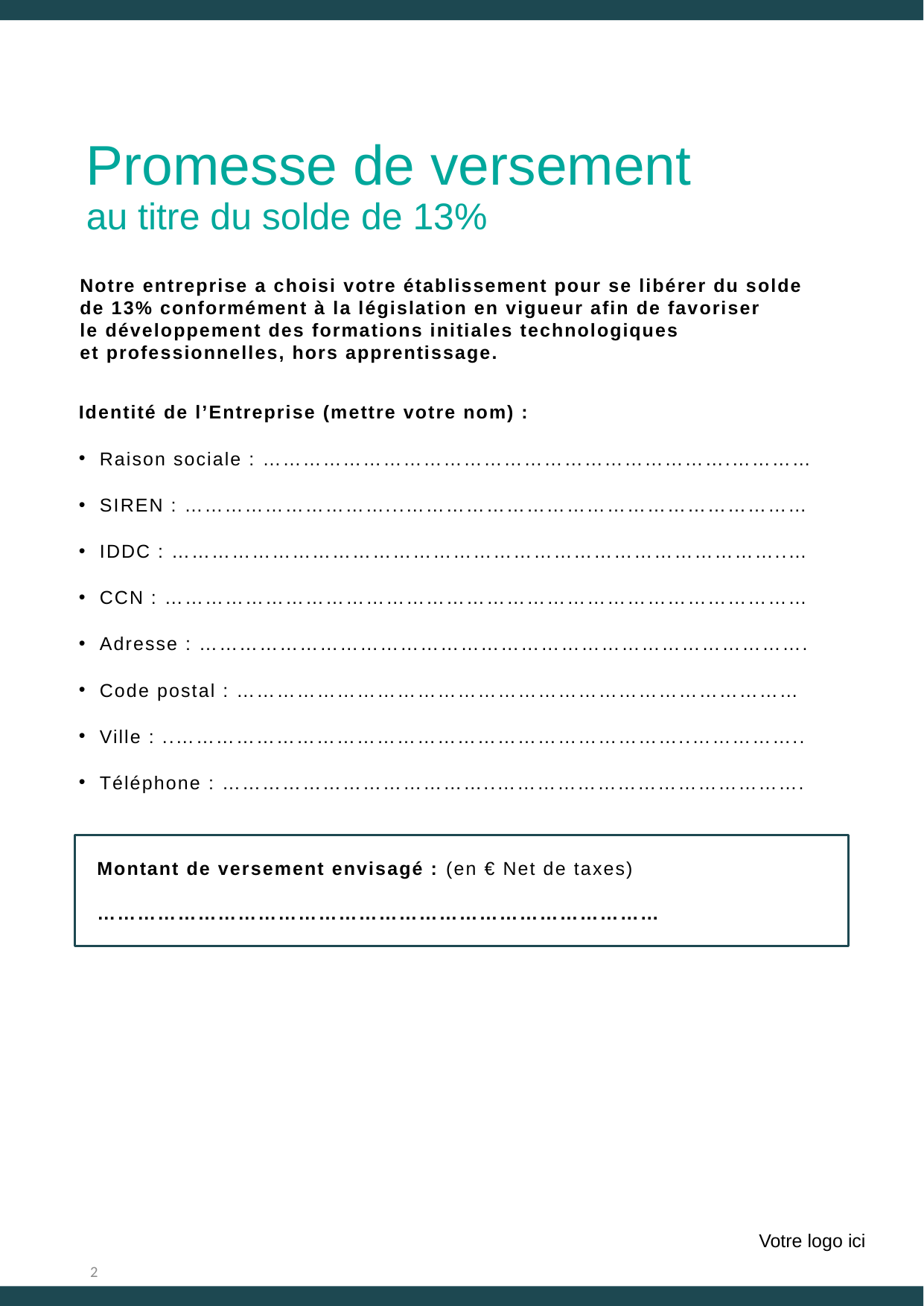

# Promesse de versement au titre du solde de 13%
Notre entreprise a choisi votre établissement pour se libérer du solde
de 13% conformément à la législation en vigueur afin de favoriser
le développement des formations initiales technologiques
et professionnelles, hors apprentissage.
Identité de l’Entreprise (mettre votre nom) :
Raison sociale : …………………………………………………………….…………
SIREN : …………………………...……………………………………………………
IDDC : ………………………………………………………………………………..…
CCN : ……………………………………………………………………………………
Adresse : ……………………………………………………………………………….
Code postal : …………………………………………………………………………
Ville : ..…………………………………………………………………..……………..
Téléphone : …………………………………..……………………………………….

Montant de versement envisagé : (en € Net de taxes)

…………………………………………………………………………
Votre logo ici
2